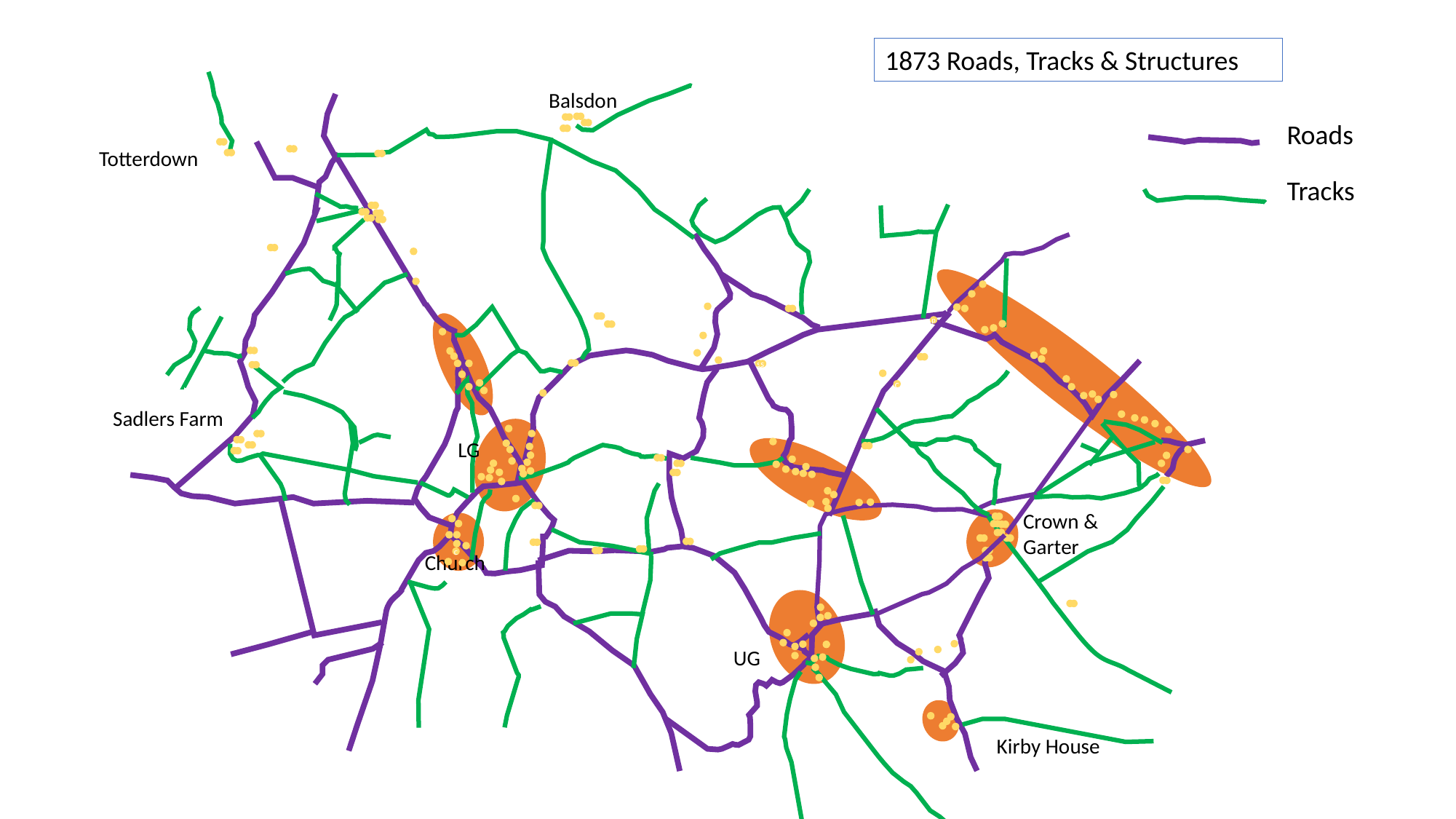

1873 Roads, Tracks & Structures

Balsdon
Totterdown
Sadlers Farm
Church
Kirby House

Roads

s

c

p

s

c

Tracks

LG

Crown & Garter

UG